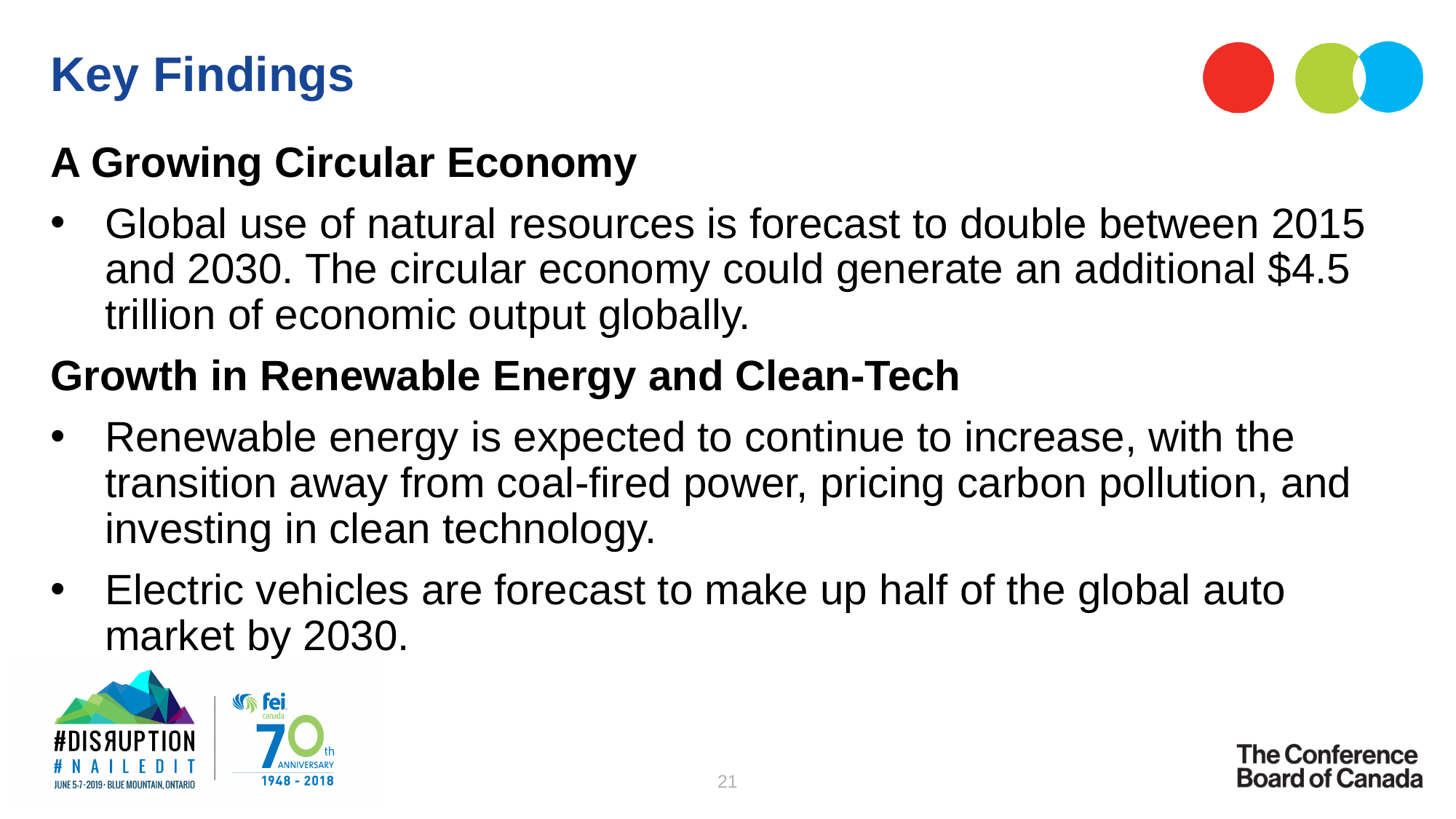

# Key Findings
A Growing Circular Economy
Global use of natural resources is forecast to double between 2015 and 2030. The circular economy could generate an additional $4.5 trillion of economic output globally.
Growth in Renewable Energy and Clean-Tech
Renewable energy is expected to continue to increase, with the transition away from coal-fired power, pricing carbon pollution, and investing in clean technology.
Electric vehicles are forecast to make up half of the global auto market by 2030.

21